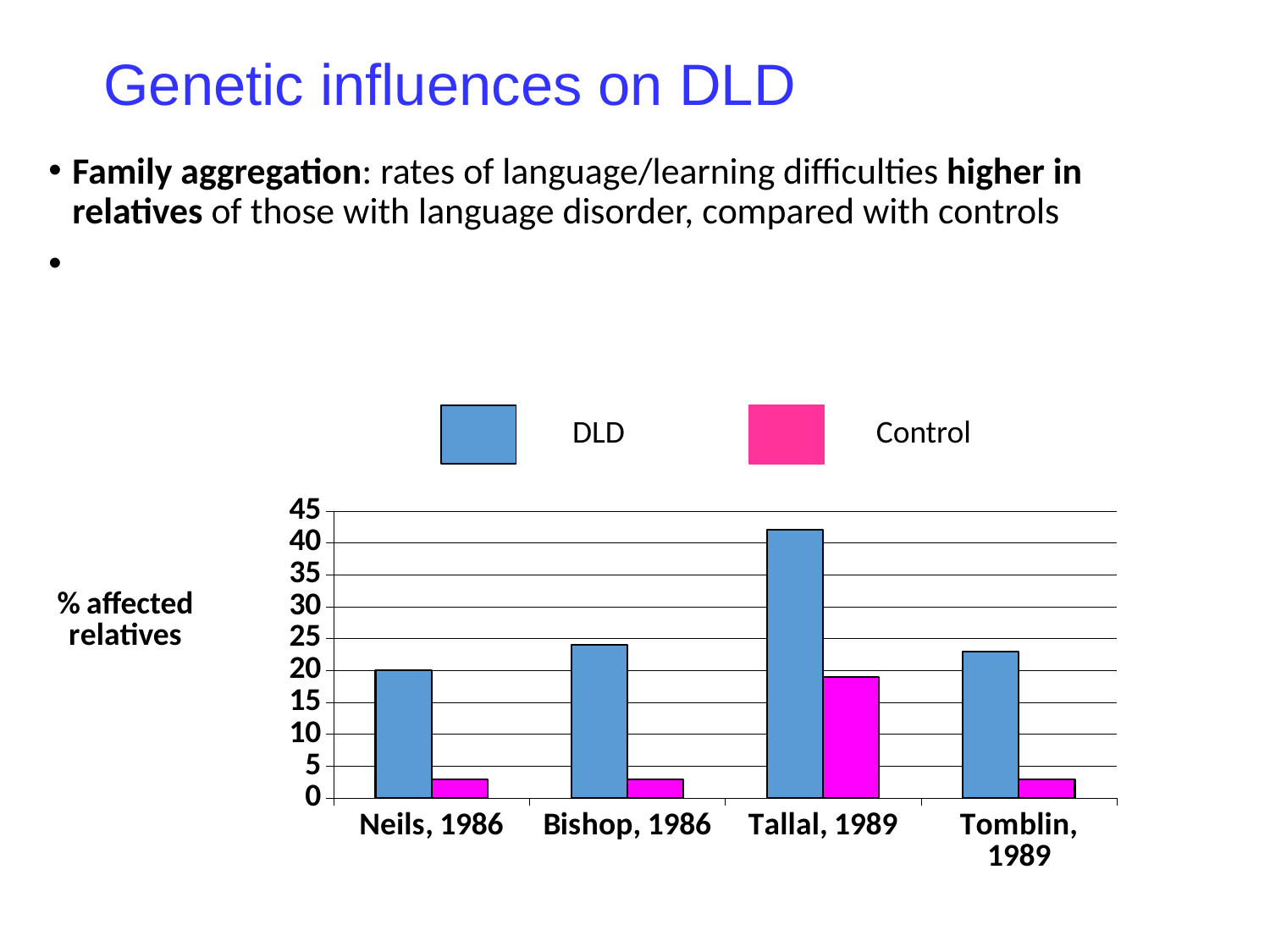

# Genetic influences on DLD
Family aggregation: rates of language/learning difficulties higher in relatives of those with language disorder, compared with controls

### Chart

| Category | SLI | control |
|---|---|---|
| Neils, 1986 | 20.0 | 3.0 |
| Bishop, 1986 | 24.0 | 3.0 |
| Tallal, 1989 | 42.0 | 19.0 |
| Tomblin, 1989 | 23.0 | 3.0 |
DLD

Control